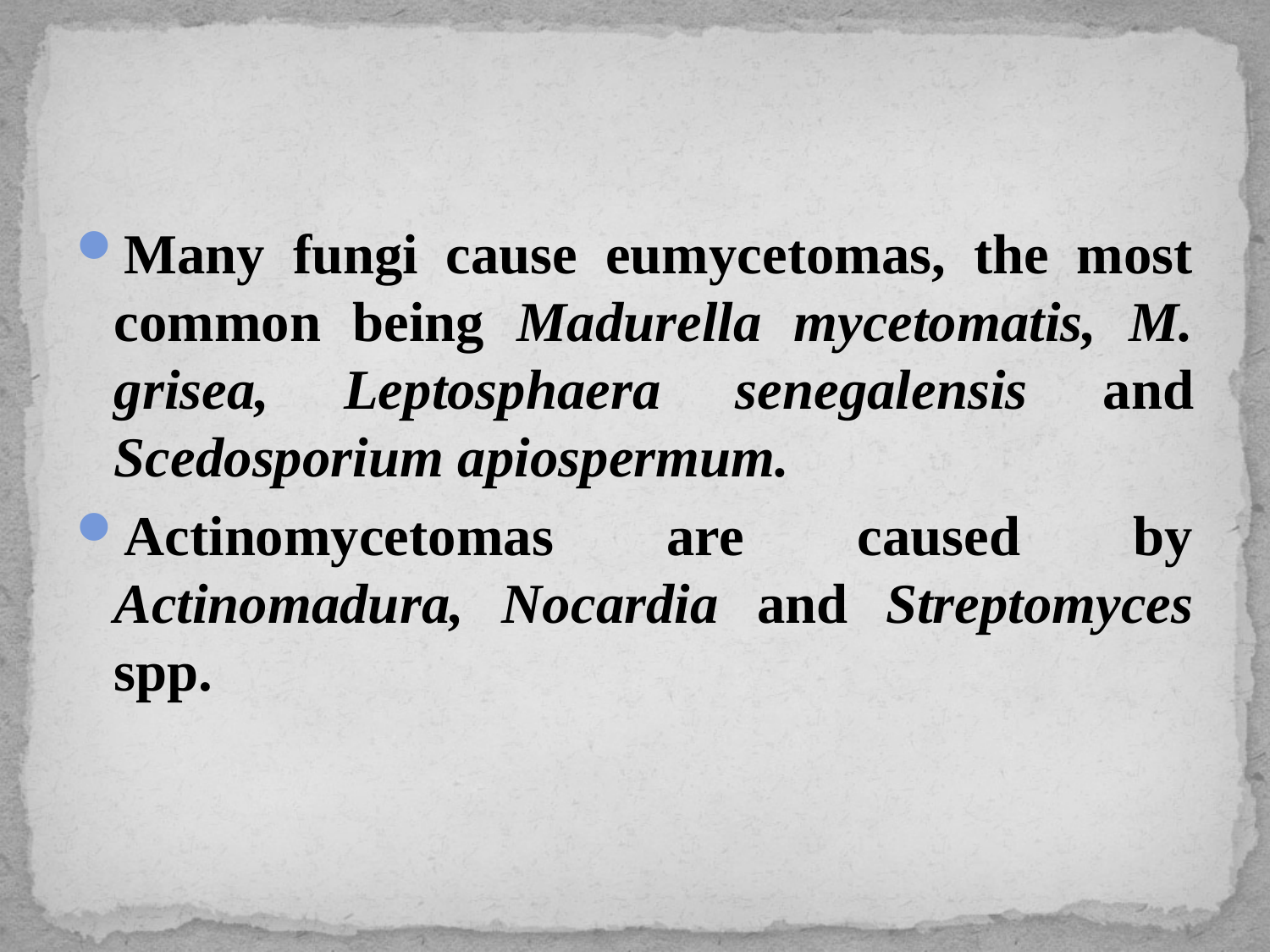

#
Many fungi cause eumycetomas, the most common being Madurella mycetomatis, M. grisea, Leptosphaera senegalensis and Scedosporium apiospermum.
Actinomycetomas are caused by Actinomadura, Nocardia and Streptomyces spp.